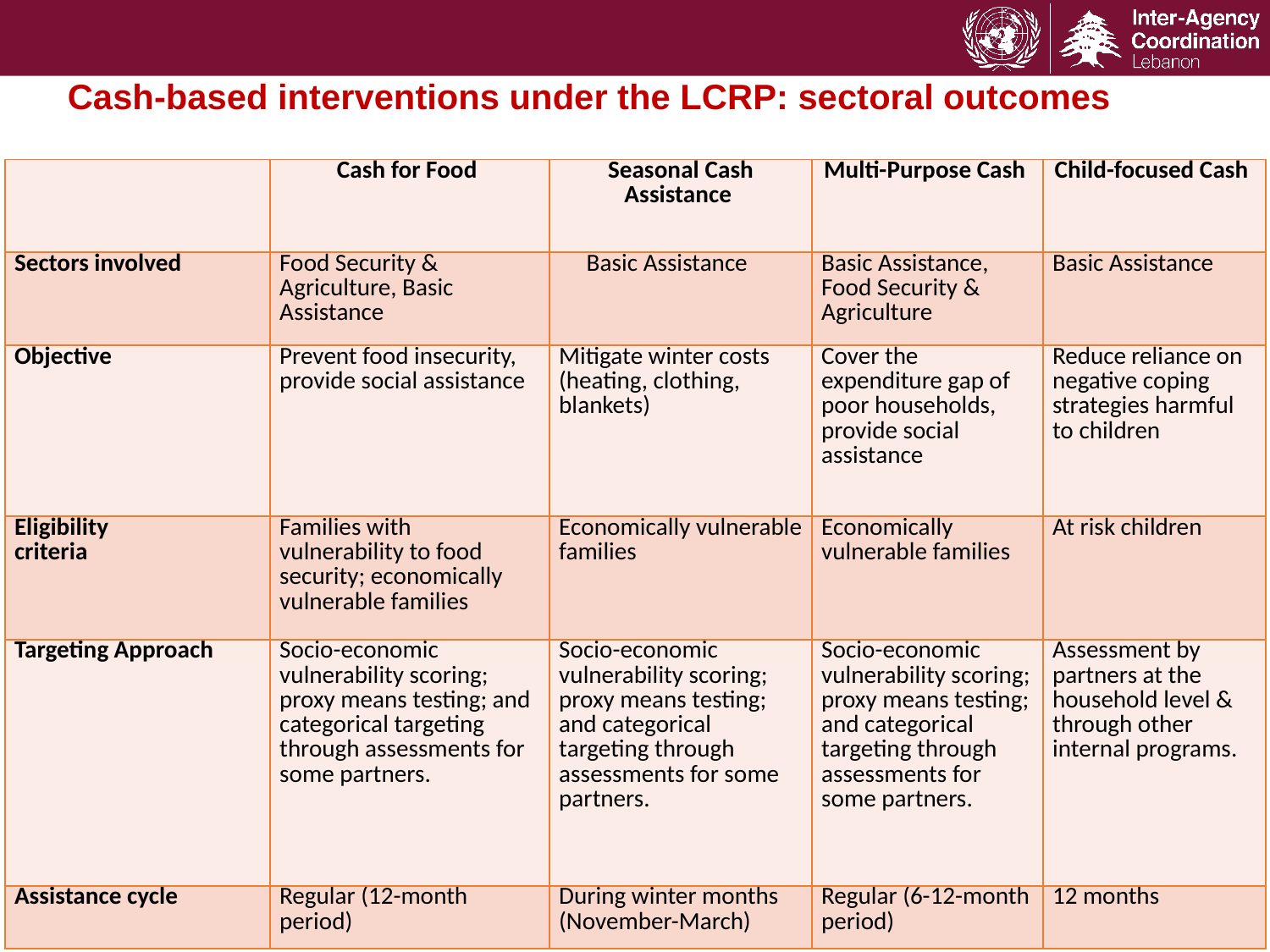

Cash-based interventions under the LCRP: sectoral outcomes
|  | Cash for Food | Seasonal Cash Assistance | Multi-Purpose Cash | Child-focused Cash |
| --- | --- | --- | --- | --- |
| Sectors involved | Food Security & Agriculture, Basic Assistance | Basic Assistance | Basic Assistance, Food Security & Agriculture | Basic Assistance |
| Objective | Prevent food insecurity, provide social assistance | Mitigate winter costs (heating, clothing, blankets) | Cover the expenditure gap of poor households, provide social assistance | Reduce reliance on negative coping strategies harmful to children |
| Eligibility  criteria | Families with vulnerability to food security; economically vulnerable families | Economically vulnerable families | Economically vulnerable families | At risk children |
| Targeting Approach | Socio-economic vulnerability scoring; proxy means testing; and categorical targeting through assessments for some partners. | Socio-economic vulnerability scoring; proxy means testing; and categorical targeting through assessments for some partners. | Socio-economic vulnerability scoring; proxy means testing; and categorical targeting through assessments for some partners. | Assessment by partners at the household level & through other internal programs. |
| Assistance cycle | Regular (12-month period) | During winter months (November-March) | Regular (6-12-month period) | 12 months |